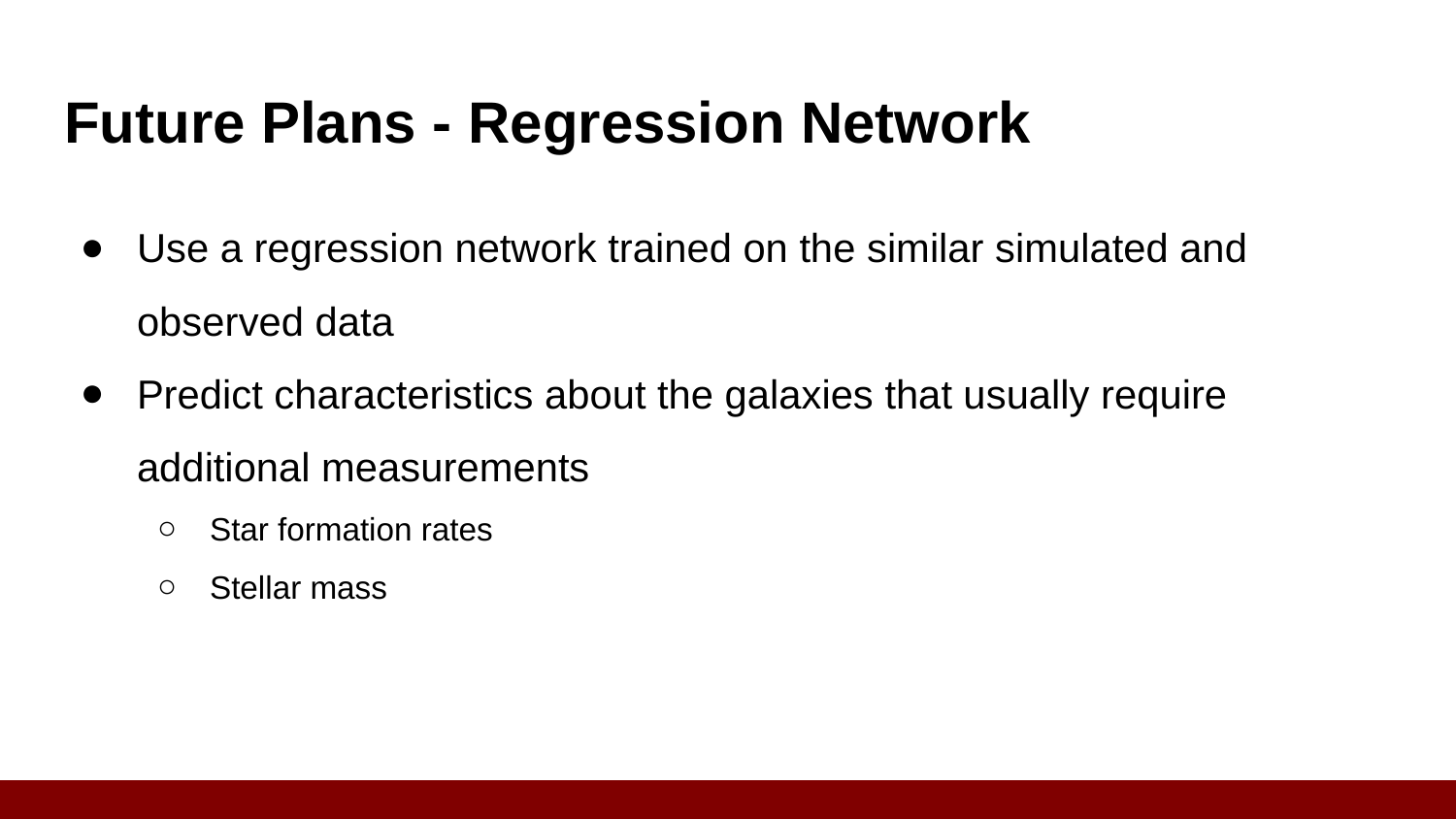

# Future Plans - Regression Network

Use a regression network trained on the similar simulated and observed data
Predict characteristics about the galaxies that usually require additional measurements
Star formation rates
Stellar mass